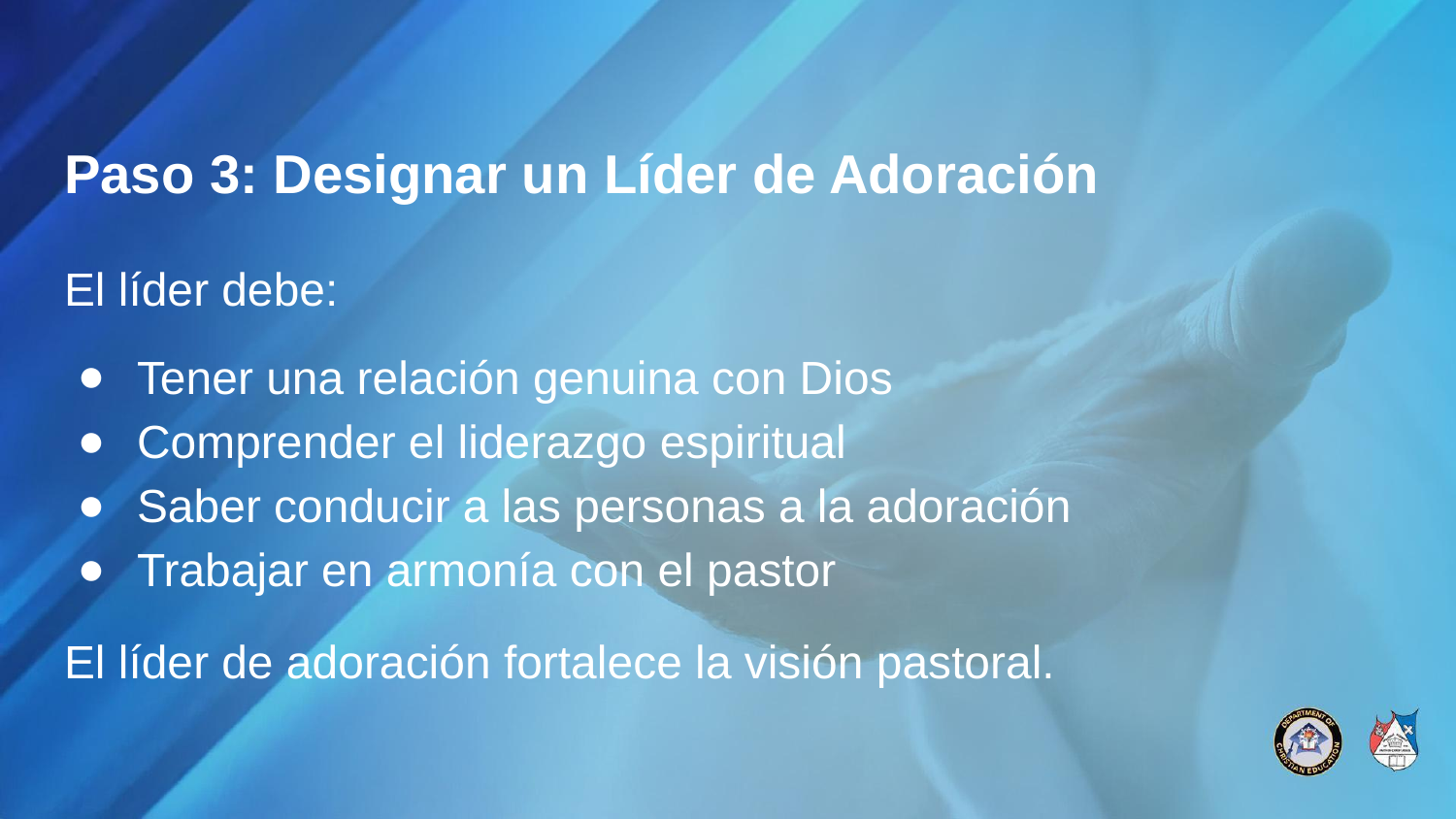

# Paso 3: Designar un Líder de Adoración
El líder debe:
Tener una relación genuina con Dios
Comprender el liderazgo espiritual
Saber conducir a las personas a la adoración
Trabajar en armonía con el pastor
El líder de adoración fortalece la visión pastoral.